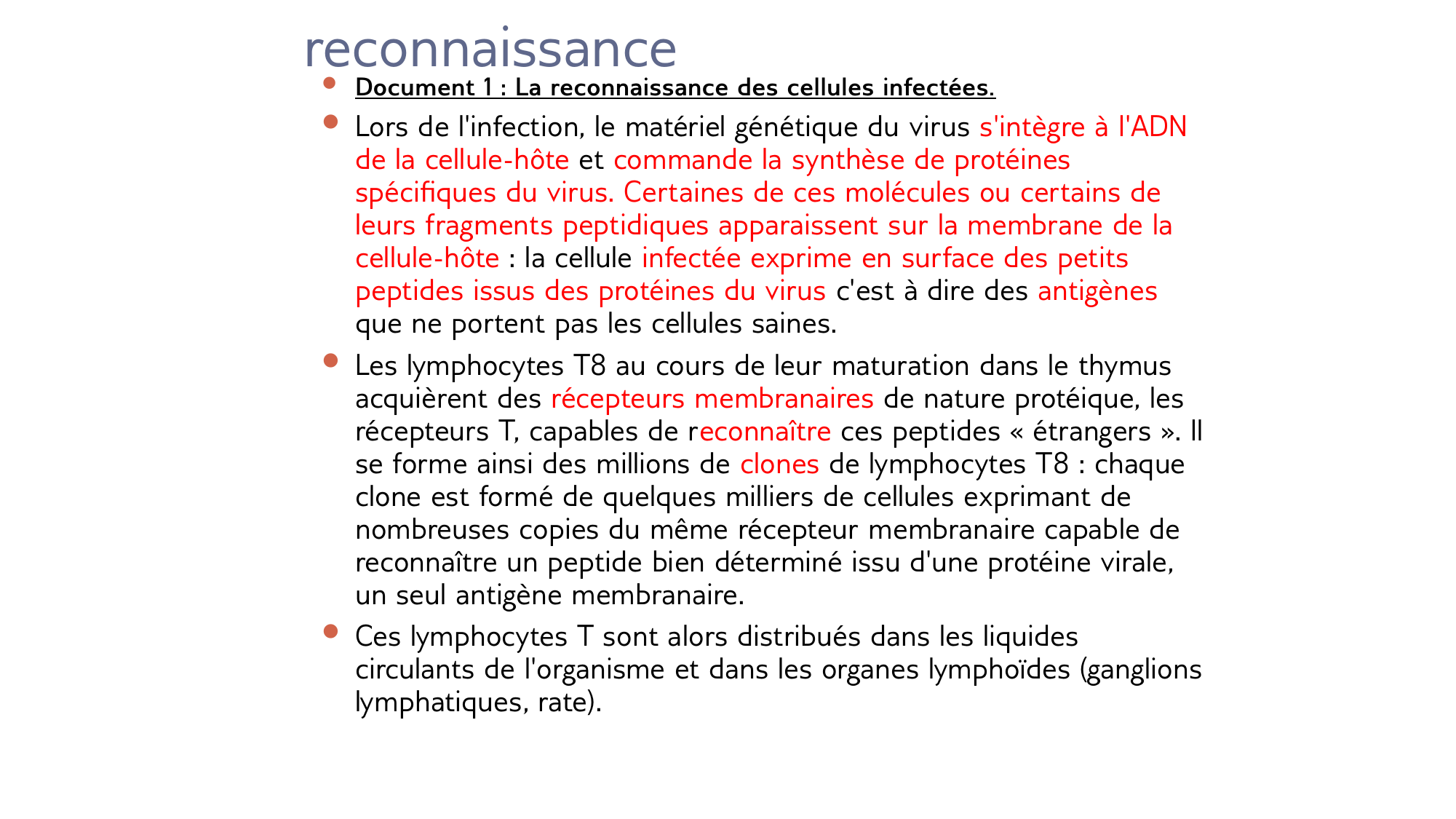

reconnaissance
Document 1 : La reconnaissance des cellules infectées.
Lors de l'infection, le matériel génétique du virus s'intègre à I'ADN de la cellule-hôte et commande la synthèse de protéines spécifiques du virus. Certaines de ces molécules ou certains de leurs fragments peptidiques apparaissent sur la membrane de la cellule-hôte : la cellule infectée exprime en surface des petits peptides issus des protéines du virus c'est à dire des antigènes que ne portent pas les cellules saines.
Les lymphocytes T8 au cours de leur maturation dans le thymus acquièrent des récepteurs membranaires de nature protéique, les récepteurs T, capables de reconnaître ces peptides « étrangers ». Il se forme ainsi des millions de clones de lymphocytes T8 : chaque clone est formé de quelques milliers de cellules exprimant de nombreuses copies du même récepteur membranaire capable de reconnaître un peptide bien déterminé issu d'une protéine virale, un seul antigène membranaire.
Ces lymphocytes T sont alors distribués dans les liquides circulants de l'organisme et dans les organes lymphoïdes (ganglions lymphatiques, rate).